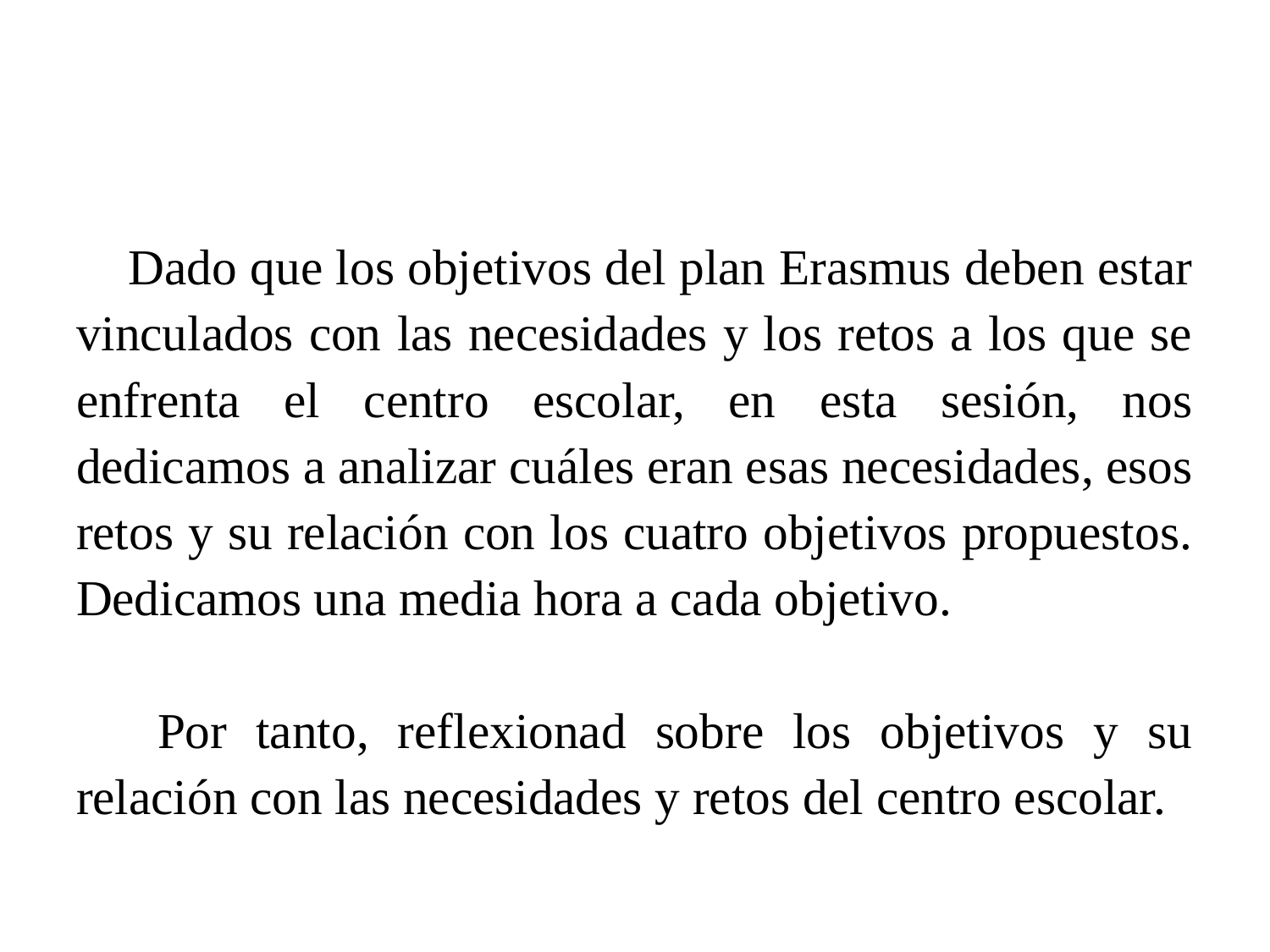

Dado que los objetivos del plan Erasmus deben estar vinculados con las necesidades y los retos a los que se enfrenta el centro escolar, en esta sesión, nos dedicamos a analizar cuáles eran esas necesidades, esos retos y su relación con los cuatro objetivos propuestos. Dedicamos una media hora a cada objetivo.

 Por tanto, reflexionad sobre los objetivos y su relación con las necesidades y retos del centro escolar.